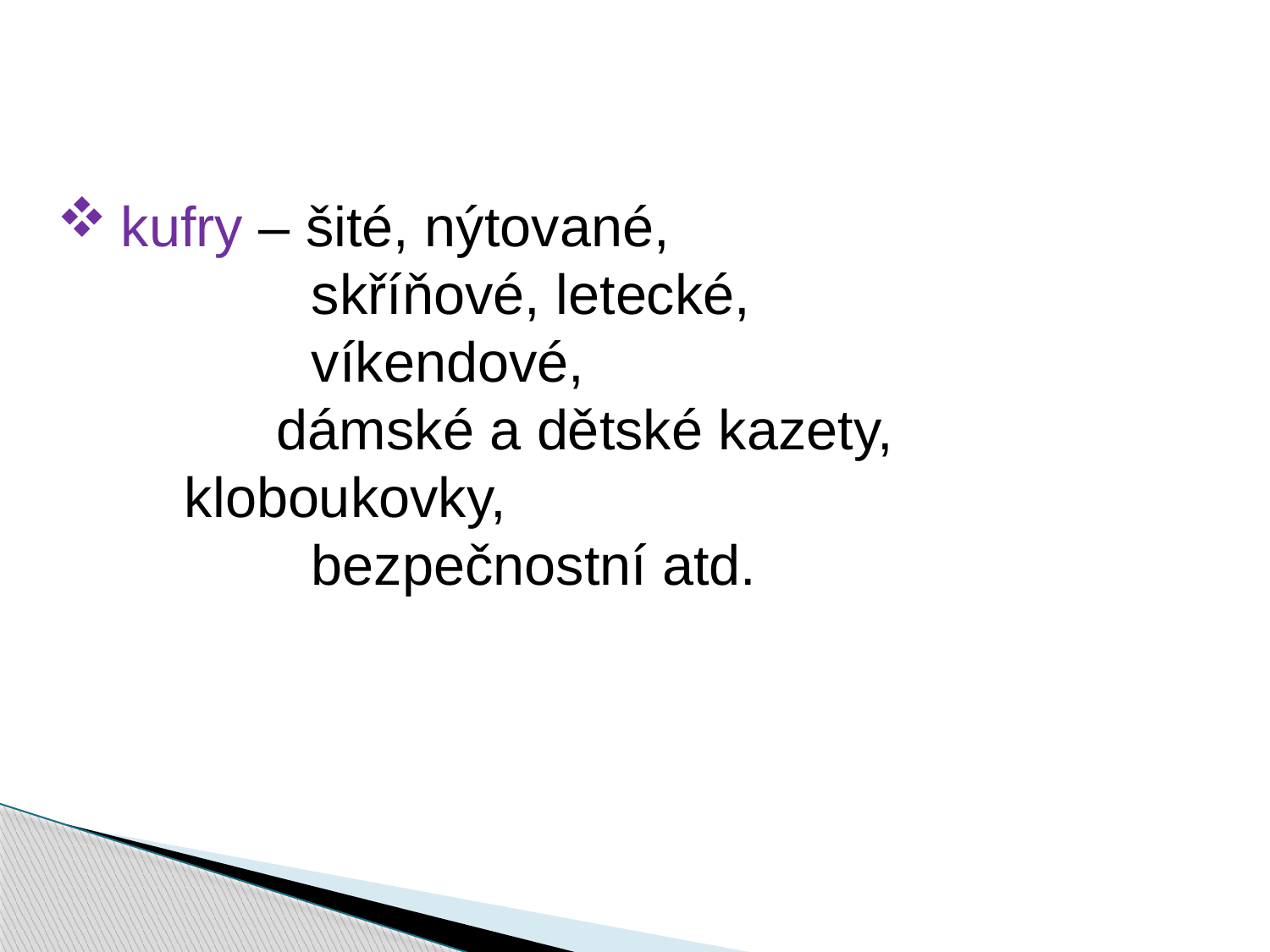

kufry – šité, nýtované,
		skříňové, letecké,
		víkendové,
              dámské a dětské kazety, 				kloboukovky,
	     	bezpečnostní atd.